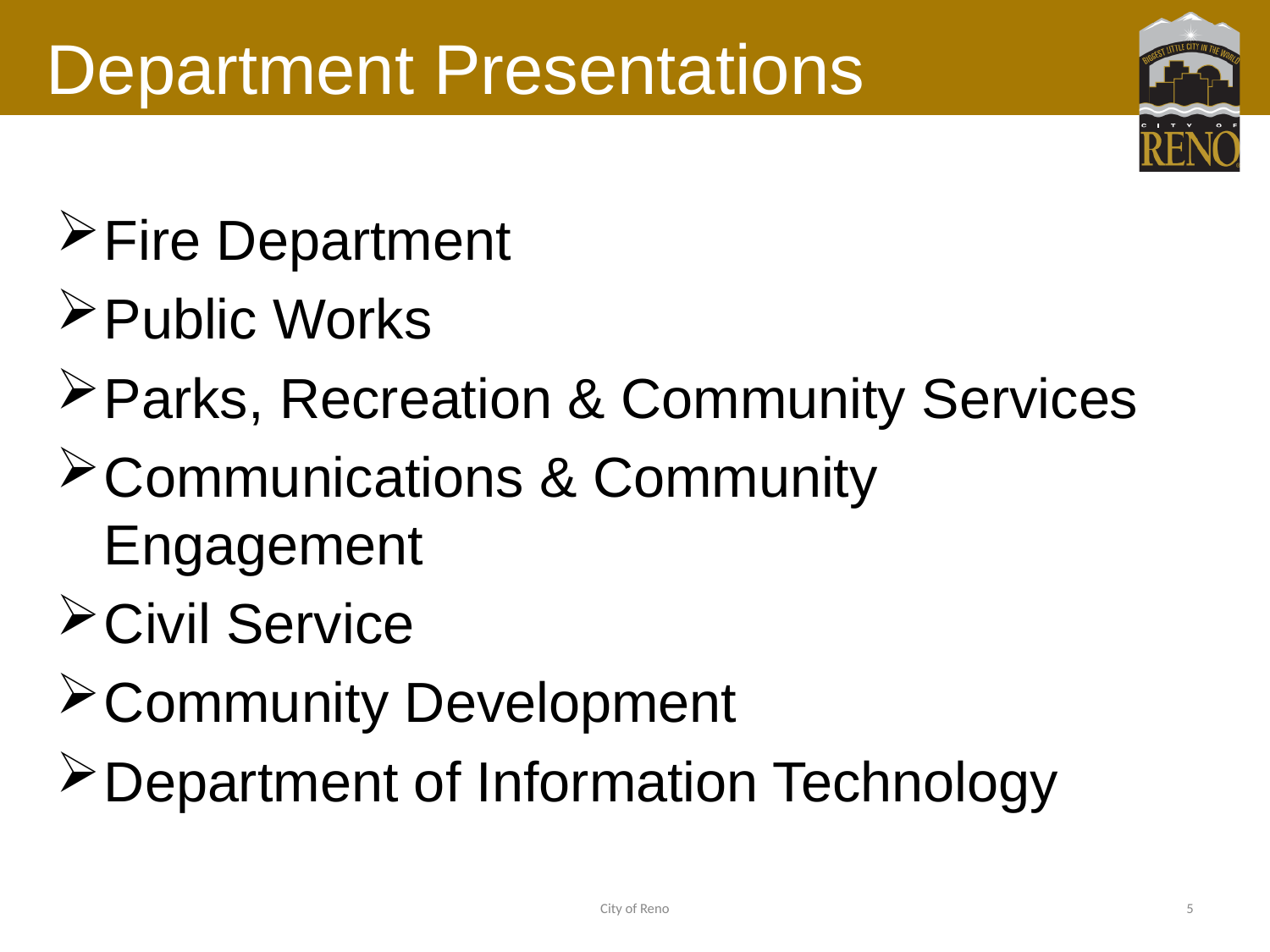

# Department Presentations
Fire Department
Public Works
Parks, Recreation & Community Services
Communications & Community Engagement
Civil Service
Community Development
Department of Information Technology

City of Reno
5